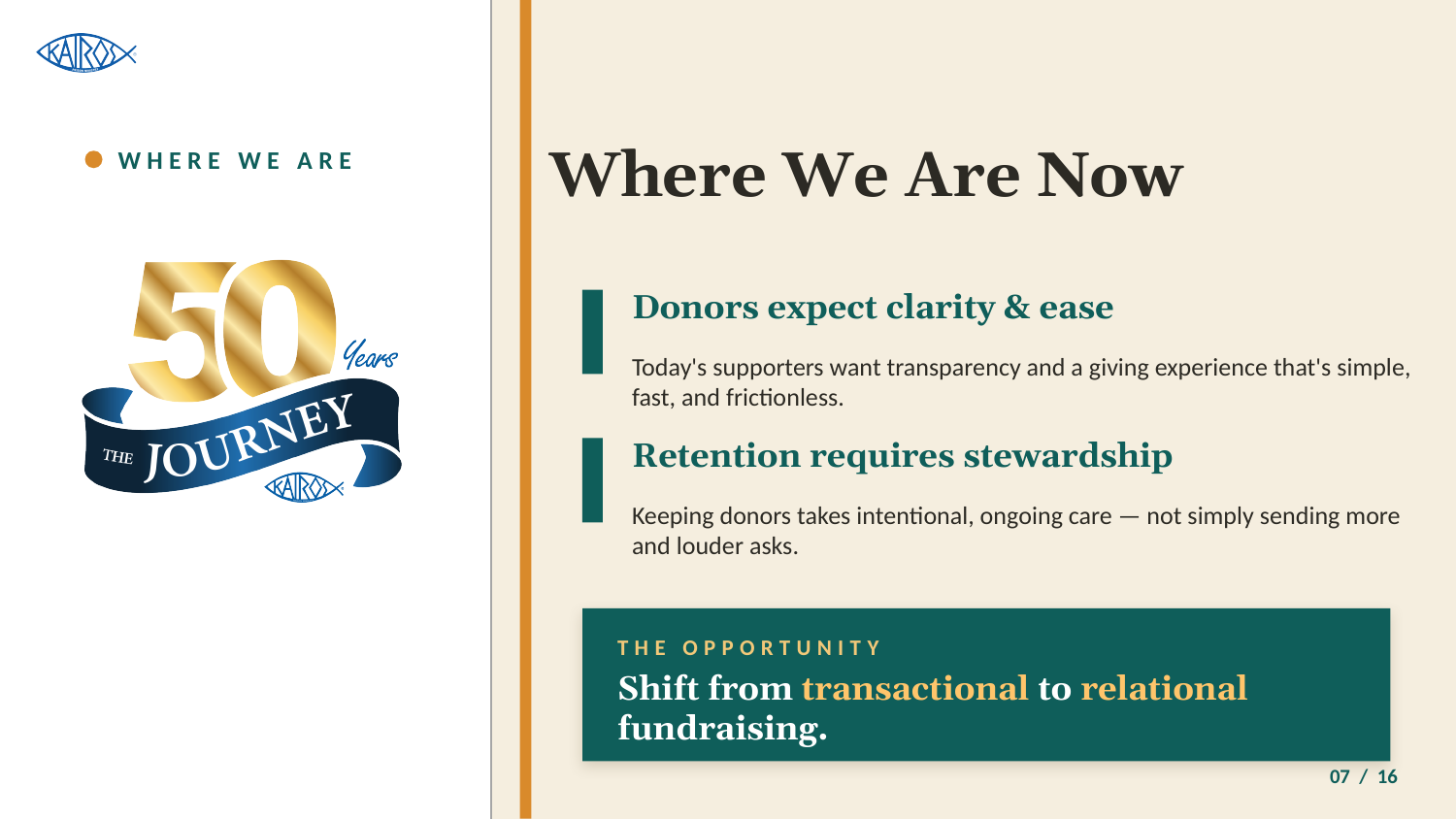

WHERE WE ARE
Where We Are Now

Donors expect clarity & ease

Today's supporters want transparency and a giving experience that's simple, fast, and frictionless.
Retention requires stewardship

Keeping donors takes intentional, ongoing care — not simply sending more and louder asks.

THE OPPORTUNITY
Shift from transactional to relational fundraising.
07  /  16